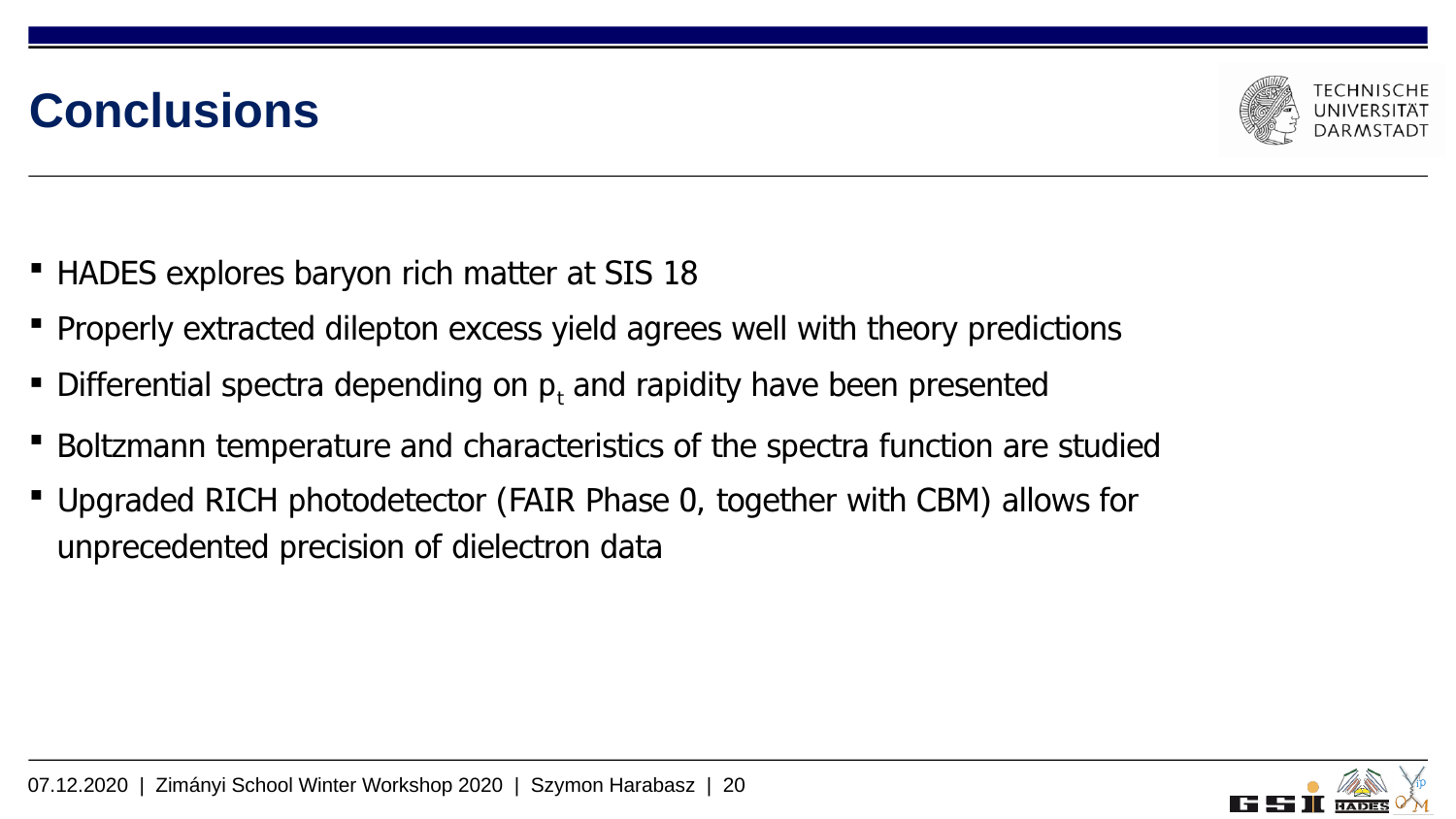

# Conclusions
HADES explores baryon rich matter at SIS 18
Properly extracted dilepton excess yield agrees well with theory predictions
Differential spectra depending on pt and rapidity have been presented
Boltzmann temperature and characteristics of the spectra function are studied
Upgraded RICH photodetector (FAIR Phase 0, together with CBM) allows for unprecedented precision of dielectron data